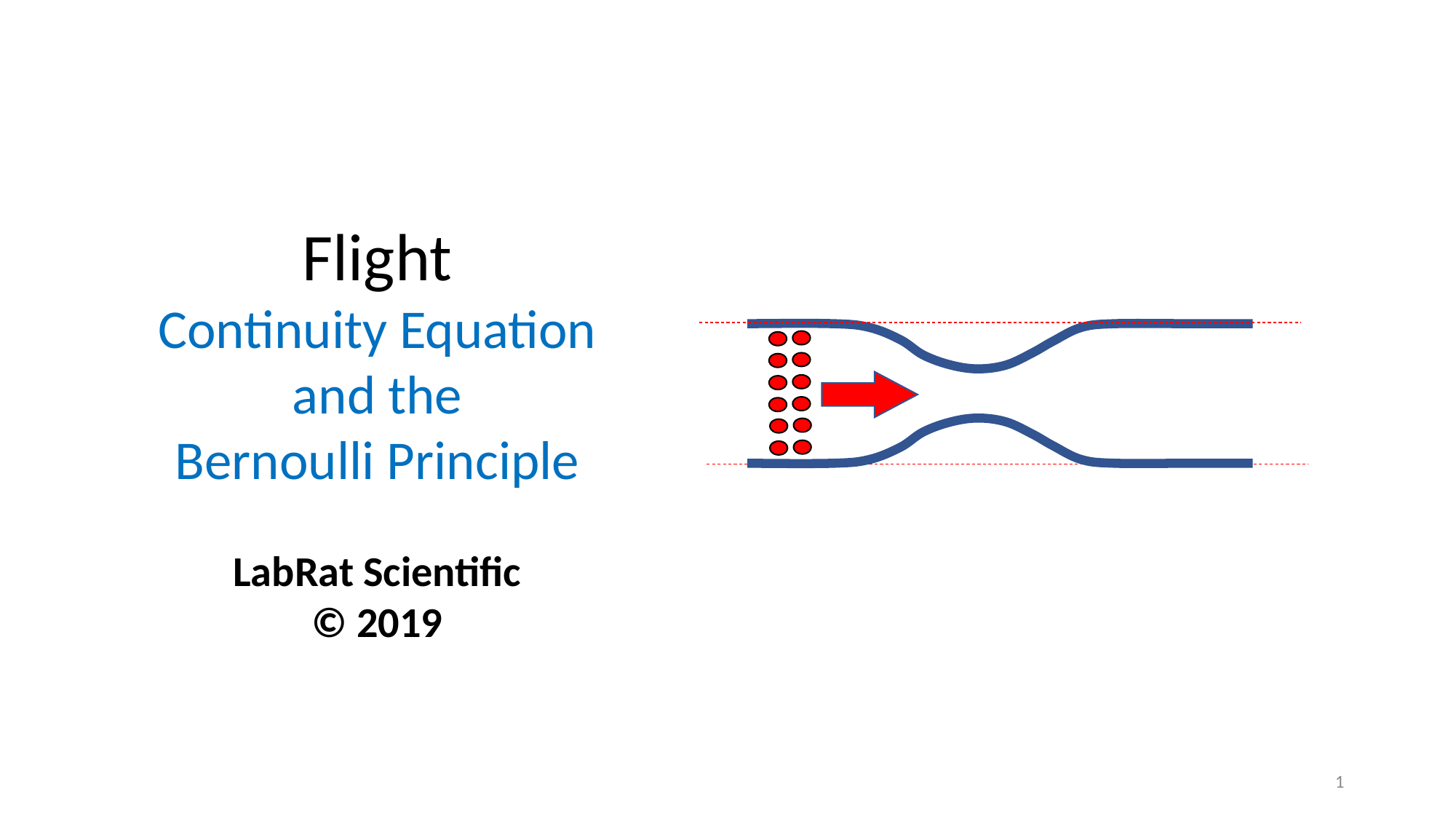

Flight
Continuity Equation
and the
Bernoulli Principle

LabRat Scientific
© 2019
1